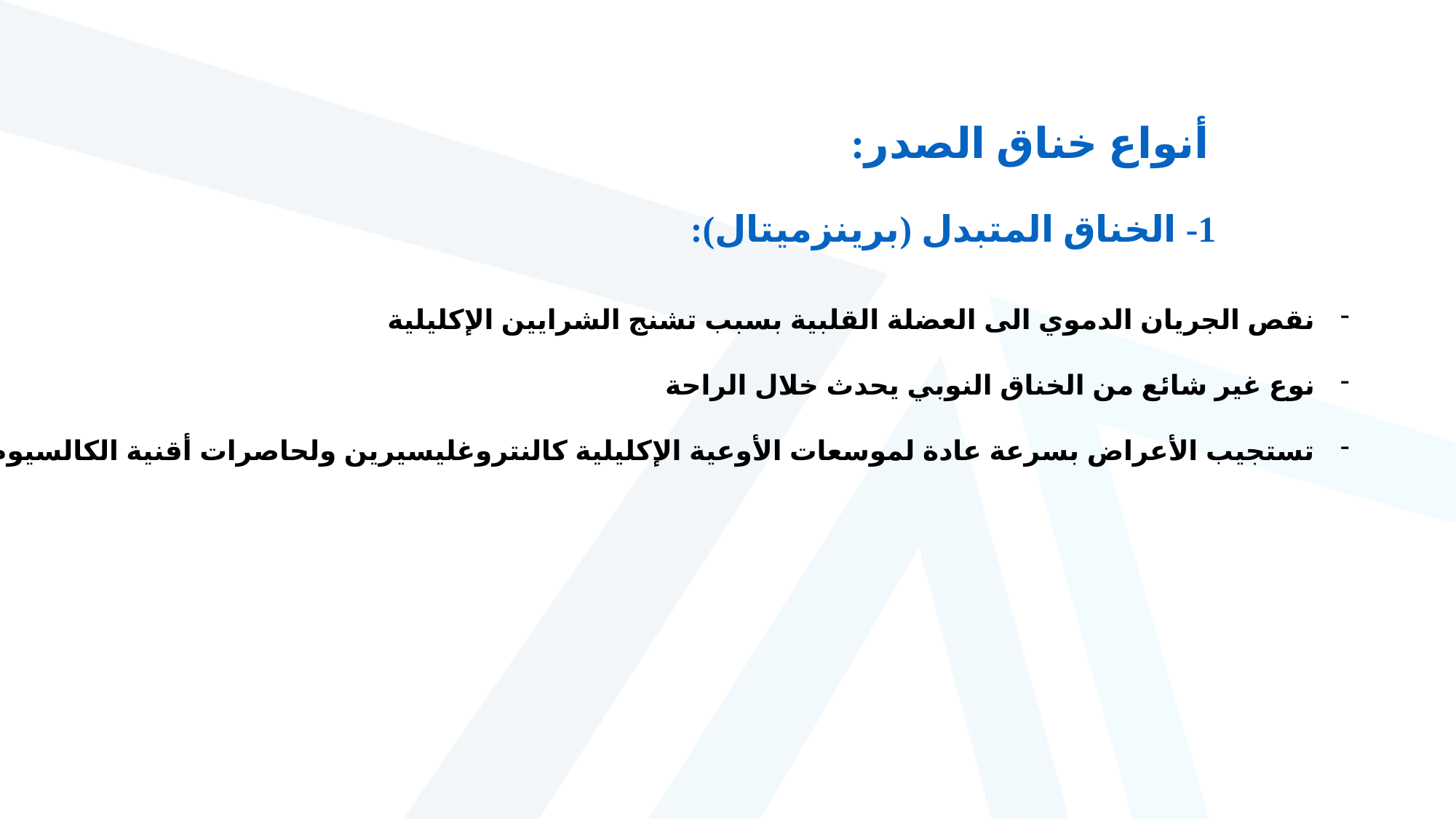

أنواع خناق الصدر:
1- الخناق المتبدل (برينزميتال):
نقص الجريان الدموي الى العضلة القلبية بسبب تشنج الشرايين الإكليلية
نوع غير شائع من الخناق النوبي يحدث خلال الراحة
تستجيب الأعراض بسرعة عادة لموسعات الأوعية الإكليلية كالنتروغليسيرين ولحاصرات أقنية الكالسيوم